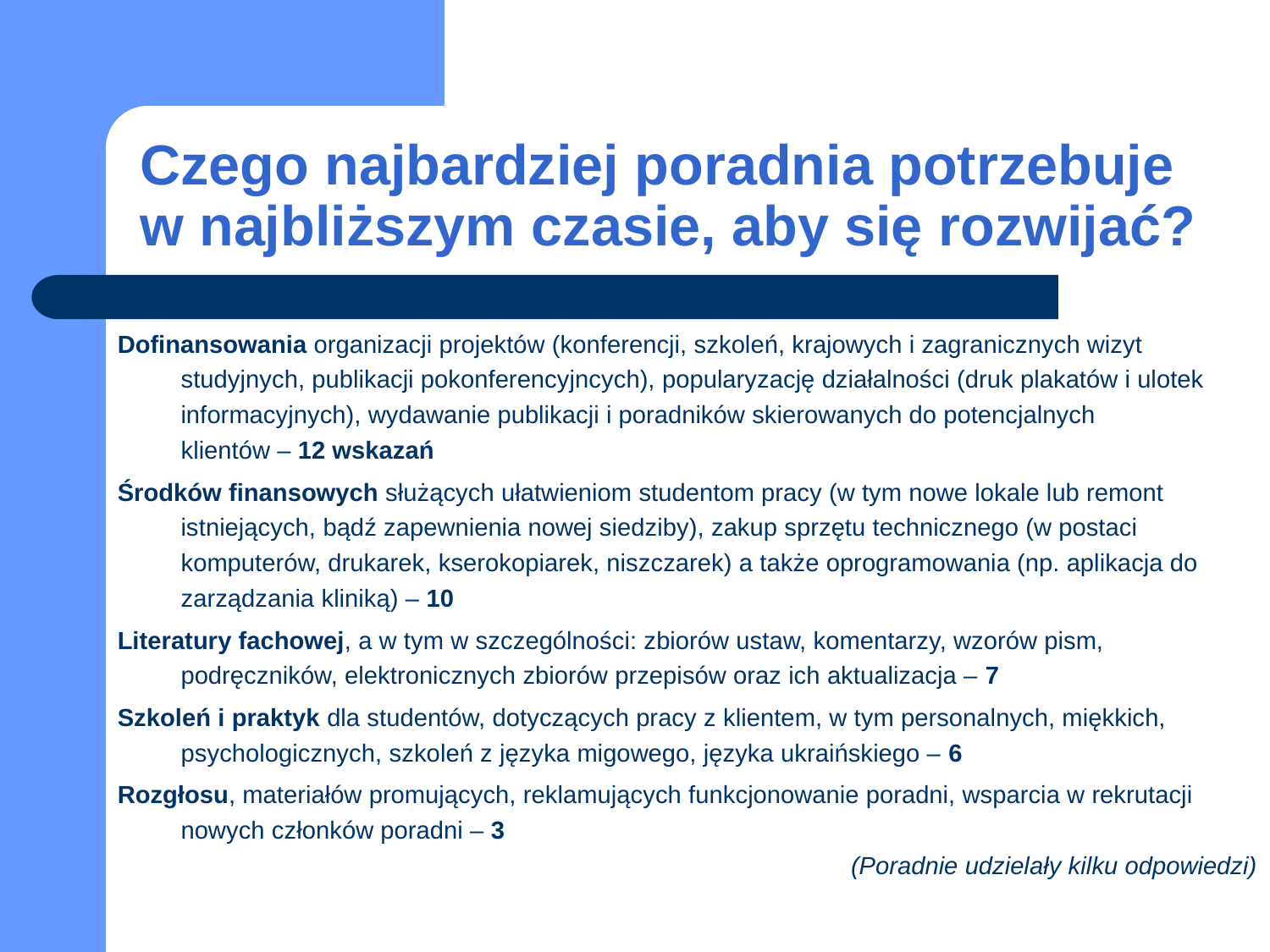

# Czego najbardziej poradnia potrzebuje w najbliższym czasie, aby się rozwijać?
Dofinansowania organizacji projektów (konferencji, szkoleń, krajowych i zagranicznych wizyt studyjnych, publikacji pokonferencyjncych), popularyzację działalności (druk plakatów i ulotek informacyjnych), wydawanie publikacji i poradników skierowanych do potencjalnych
klientów – 12 wskazań
Środków finansowych służących ułatwieniom studentom pracy (w tym nowe lokale lub remont istniejących, bądź zapewnienia nowej siedziby), zakup sprzętu technicznego (w postaci komputerów, drukarek, kserokopiarek, niszczarek) a także oprogramowania (np. aplikacja do zarządzania kliniką) – 10
Literatury fachowej, a w tym w szczególności: zbiorów ustaw, komentarzy, wzorów pism, podręczników, elektronicznych zbiorów przepisów oraz ich aktualizacja – 7
Szkoleń i praktyk dla studentów, dotyczących pracy z klientem, w tym personalnych, miękkich, psychologicznych, szkoleń z języka migowego, języka ukraińskiego – 6
Rozgłosu, materiałów promujących, reklamujących funkcjonowanie poradni, wsparcia w rekrutacji nowych członków poradni – 3
(Poradnie udzielały kilku odpowiedzi)